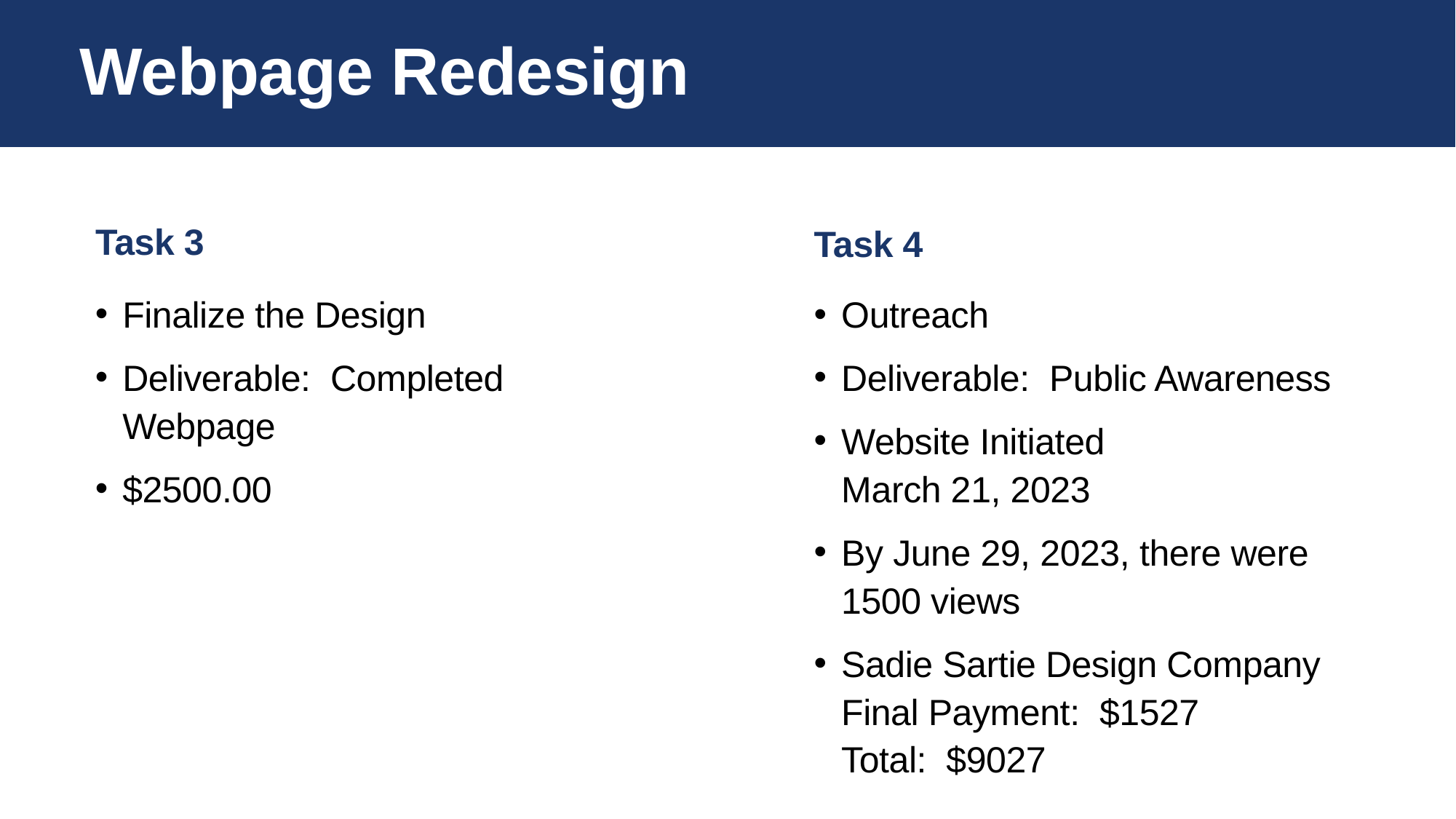

Webpage Redesign

Task 3
Task 4
Outreach
Deliverable:  Public Awareness
Website Initiated
March 21, 2023
By June 29, 2023, there were 1500 views
Sadie Sartie Design Company
Final Payment:  $1527
Total:  $9027

Finalize the Design
Deliverable:  Completed Webpage
$2500.00